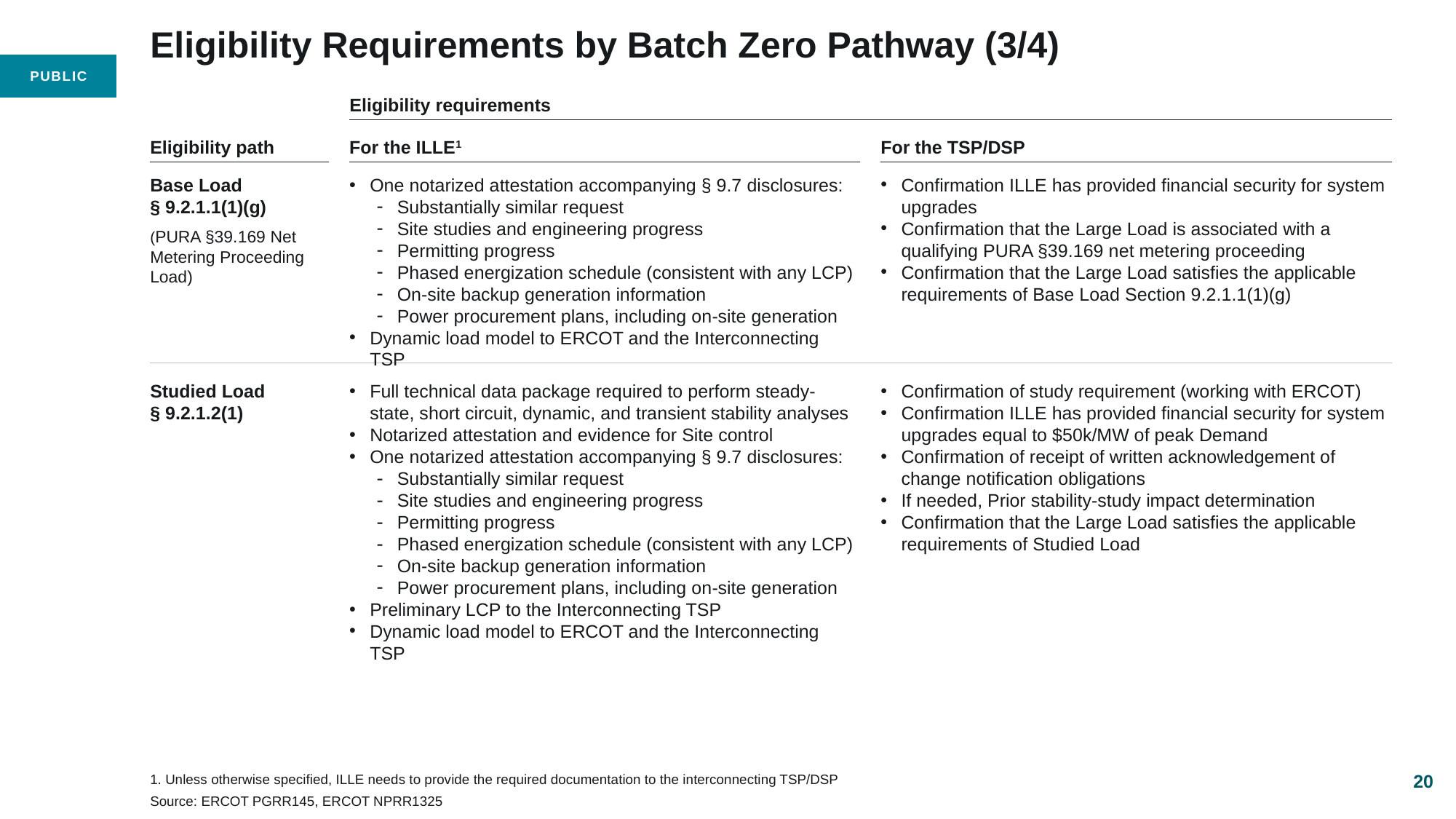

# Eligibility Requirements by Batch Zero Pathway (3/4)
Eligibility requirements
Eligibility path
For the ILLE1
For the TSP/DSP
Base Load § 9.2.1.1(1)(g)
(PURA §39.169 Net Metering Proceeding Load)
One notarized attestation accompanying § 9.7 disclosures:
Substantially similar request
Site studies and engineering progress
Permitting progress
Phased energization schedule (consistent with any LCP)
On-site backup generation information
Power procurement plans, including on-site generation
Dynamic load model to ERCOT and the Interconnecting TSP
Confirmation ILLE has provided financial security for system upgrades
Confirmation that the Large Load is associated with a qualifying PURA §39.169 net metering proceeding
Confirmation that the Large Load satisfies the applicable requirements of Base Load Section 9.2.1.1(1)(g)
Studied Load § 9.2.1.2(1)
Full technical data package required to perform steady-state, short circuit, dynamic, and transient stability analyses
Notarized attestation and evidence for Site control
One notarized attestation accompanying § 9.7 disclosures:
Substantially similar request
Site studies and engineering progress
Permitting progress
Phased energization schedule (consistent with any LCP)
On-site backup generation information
Power procurement plans, including on-site generation
Preliminary LCP to the Interconnecting TSP
Dynamic load model to ERCOT and the Interconnecting TSP
Confirmation of study requirement (working with ERCOT)
Confirmation ILLE has provided financial security for system upgrades equal to $50k/MW of peak Demand
Confirmation of receipt of written acknowledgement of change notification obligations
If needed, Prior stability-study impact determination
Confirmation that the Large Load satisfies the applicable requirements of Studied Load
20
1. Unless otherwise specified, ILLE needs to provide the required documentation to the interconnecting TSP/DSP
Source: ERCOT PGRR145, ERCOT NPRR1325